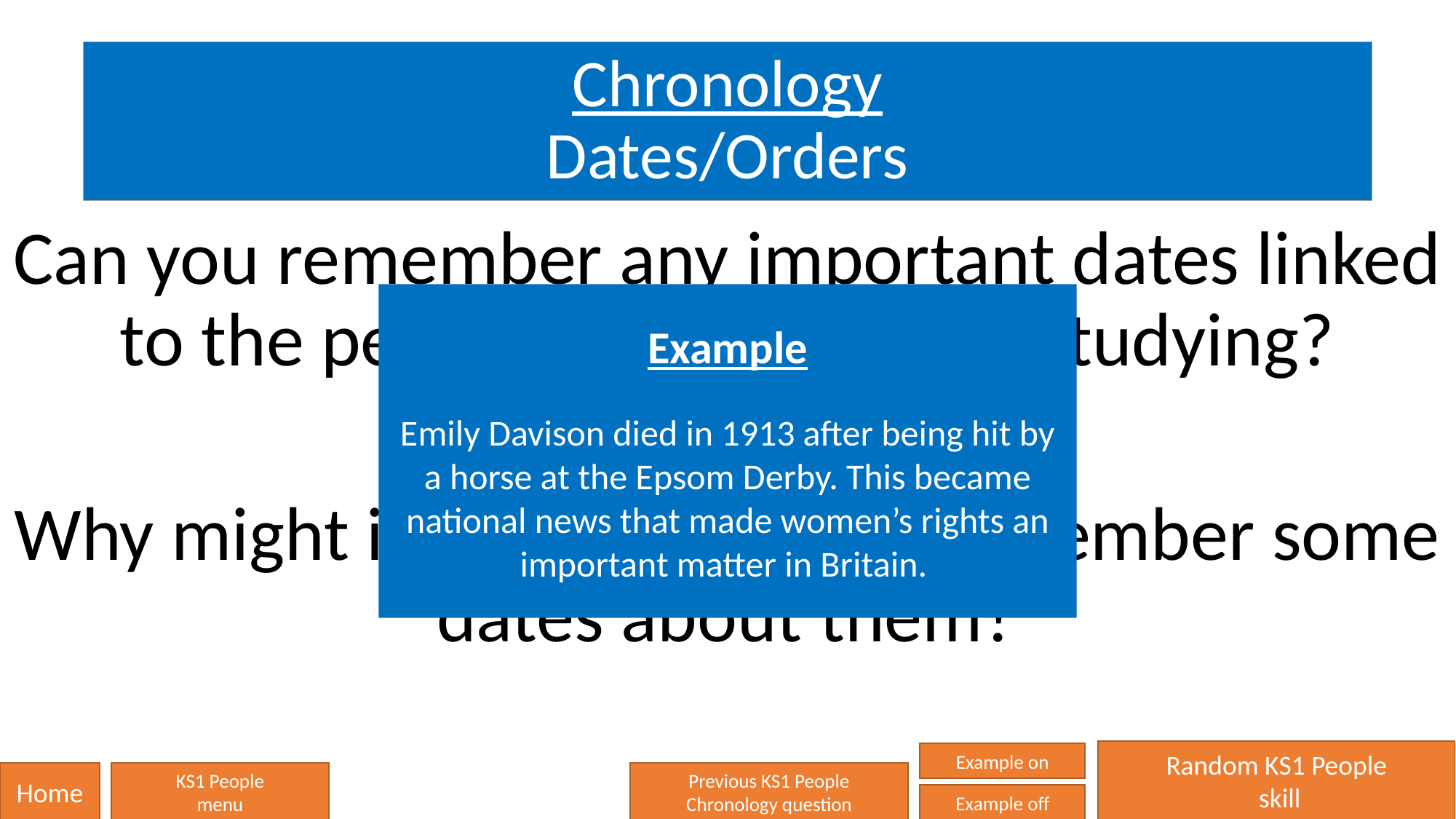

# Chronology Dates/Orders
Can you remember any important dates linked to the person/people you are studying?

Why might it be important to remember some dates about them?

Example

Emily Davison died in 1913 after being hit by a horse at the Epsom Derby. This became national news that made women’s rights an important matter in Britain.
Random KS1 People
 skill
Example on
Home
KS1 People
menu
Previous KS1 People
Chronology question
Example off